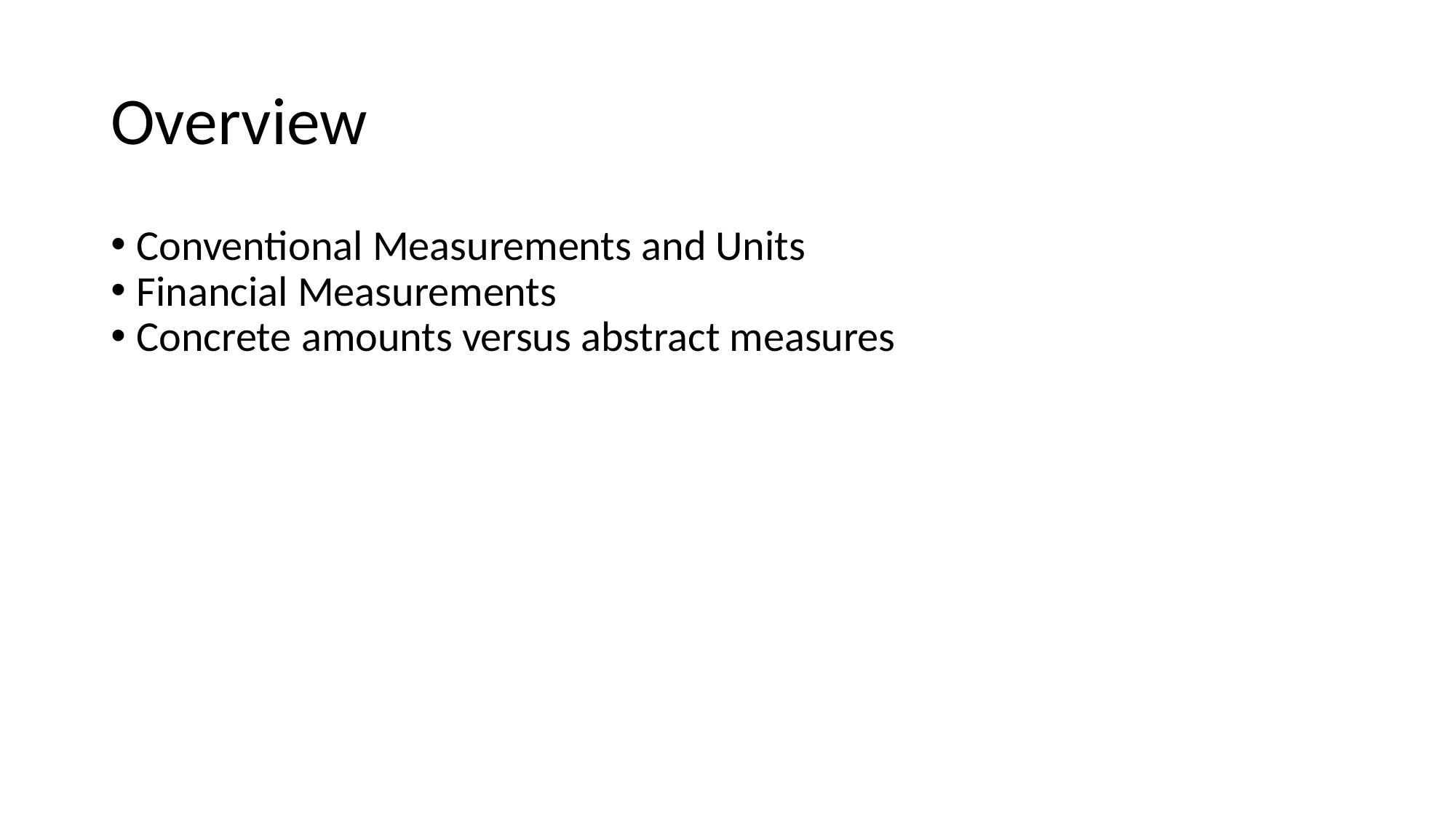

Overview
Conventional Measurements and Units
Financial Measurements
Concrete amounts versus abstract measures